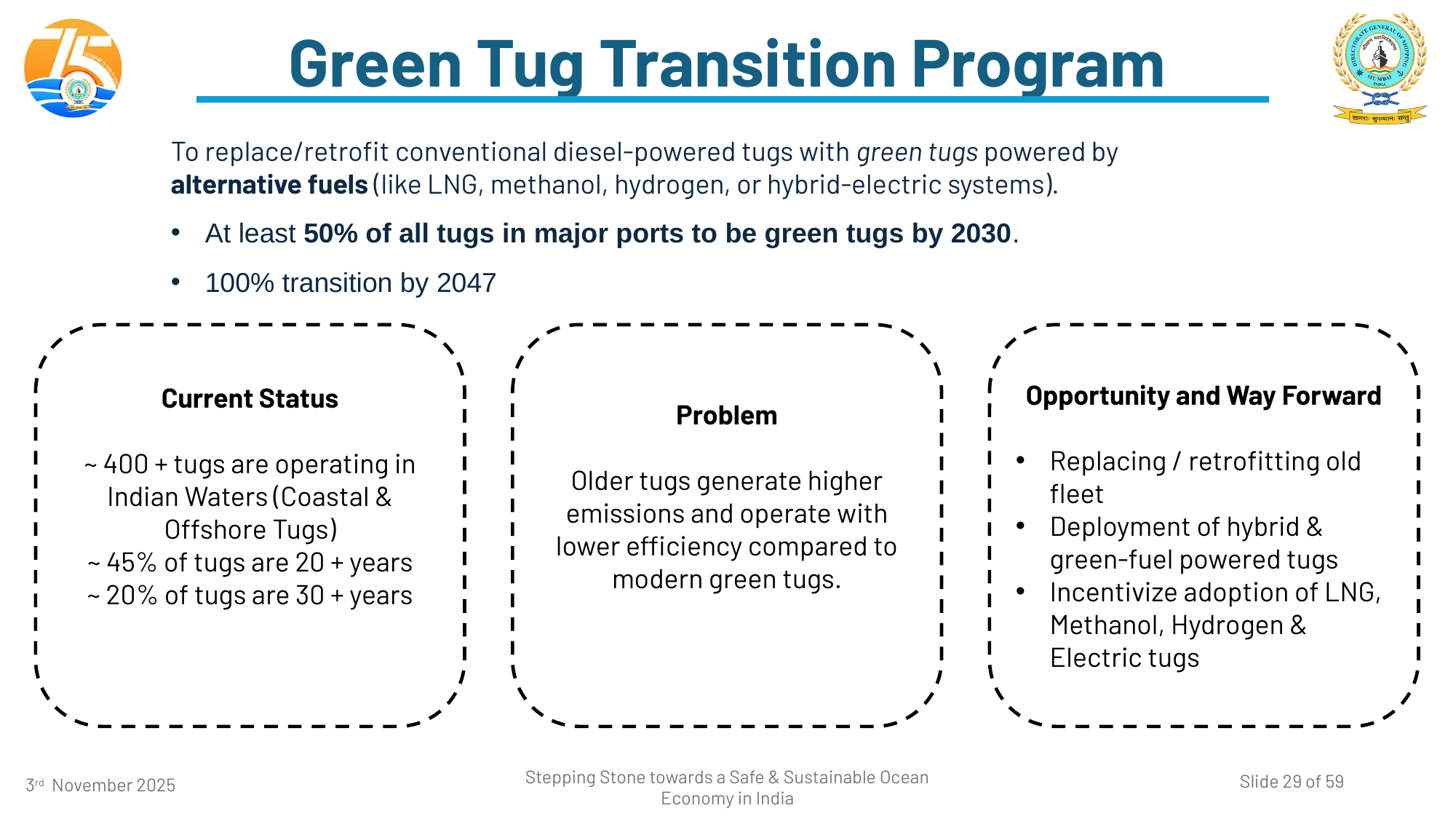

# Green Tug Transition Program
To replace/retrofit conventional diesel-powered tugs with green tugs powered by alternative fuels (like LNG, methanol, hydrogen, or hybrid-electric systems).
At least 50% of all tugs in major ports to be green tugs by 2030.
100% transition by 2047

Current Status

~ 400 + tugs are operating in Indian Waters (Coastal & Offshore Tugs)
~ 45% of tugs are 20 + years
~ 20% of tugs are 30 + years

Problem

Older tugs generate higher emissions and operate with lower efficiency compared to modern green tugs.

Opportunity and Way Forward

Replacing / retrofitting old fleet
Deployment of hybrid & green-fuel powered tugs
Incentivize adoption of LNG, Methanol, Hydrogen & Electric tugs
Slide 29 of 59
Stepping Stone towards a Safe & Sustainable Ocean Economy in India